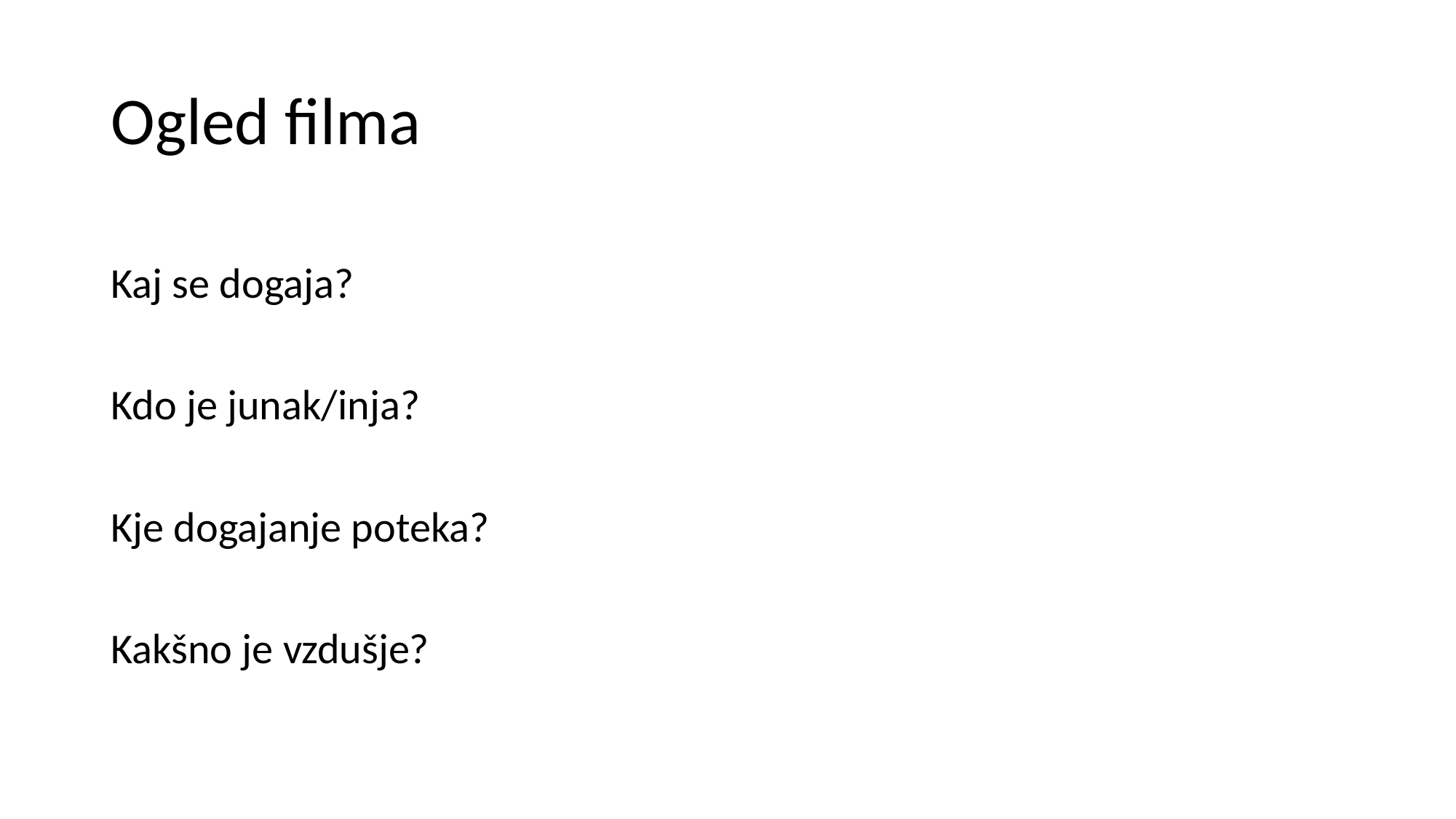

# Ogled filma
Kaj se dogaja?

Kdo je junak/inja?

Kje dogajanje poteka?

Kakšno je vzdušje?